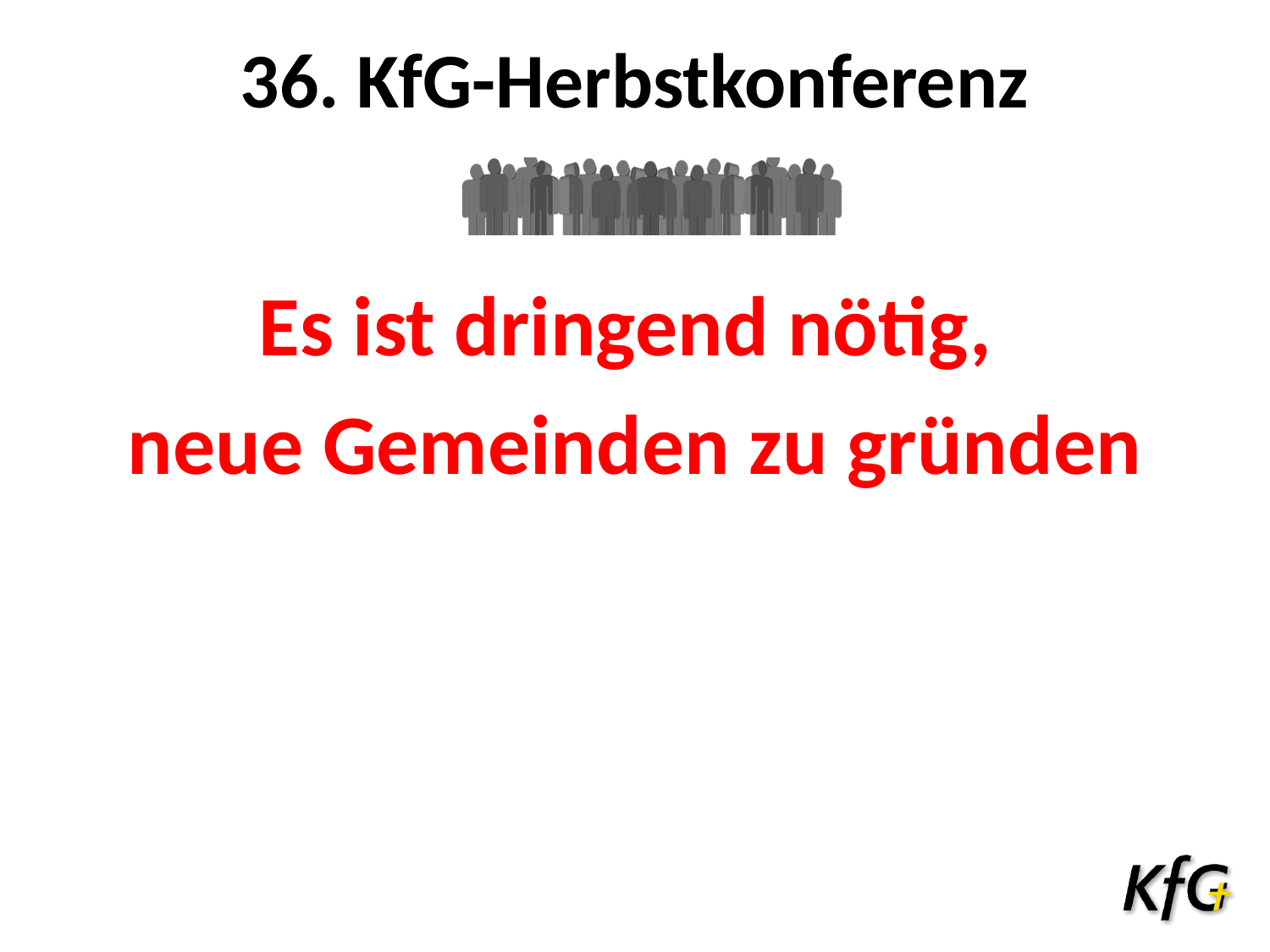

36. KfG-Herbstkonferenz
# Es ist dringend nötig,
neue Gemeinden zu gründen